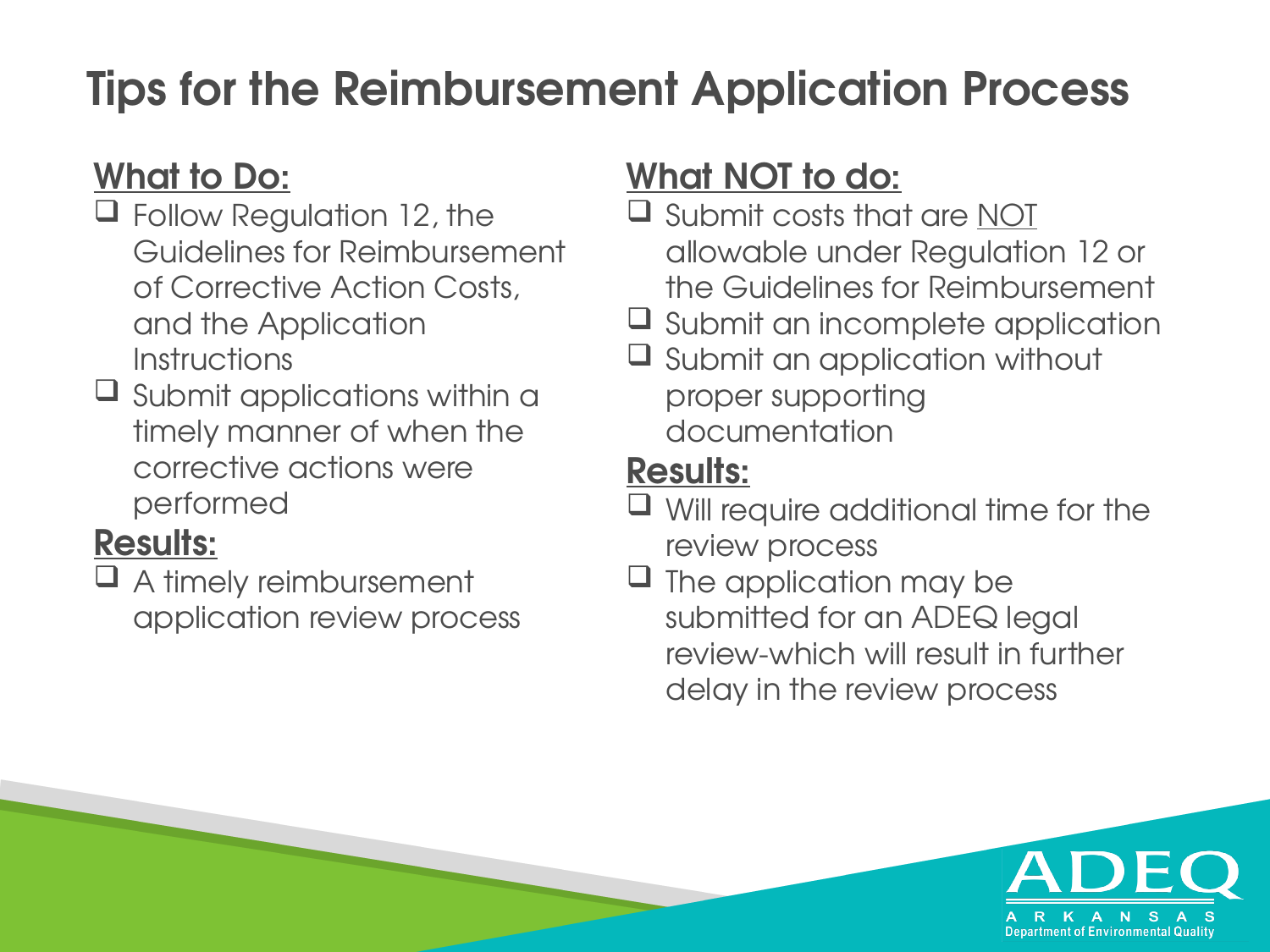

Tips for the Reimbursement Application Process
What to Do:
Follow Regulation 12, the Guidelines for Reimbursement of Corrective Action Costs, and the Application Instructions
Submit applications within a timely manner of when the corrective actions were performed
Results:
A timely reimbursement application review process

What NOT to do:
Submit costs that are NOT allowable under Regulation 12 or the Guidelines for Reimbursement
Submit an incomplete application
Submit an application without proper supporting documentation
Results:
Will require additional time for the review process
The application may be submitted for an ADEQ legal review-which will result in further delay in the review process